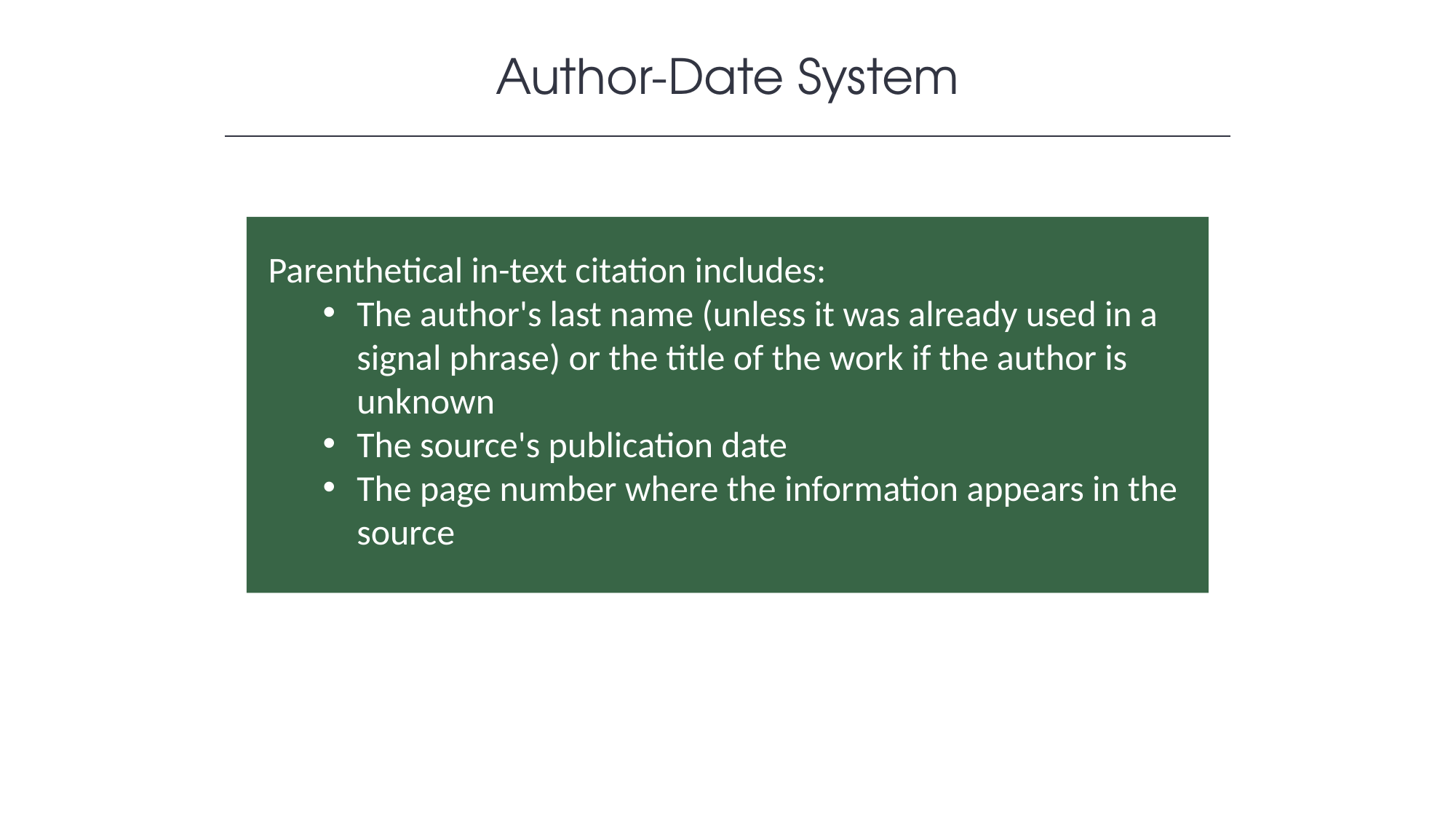

Author-Date System
HAWKES LEARNING

Parenthetical in-text citation includes:
The author's last name (unless it was already used in a signal phrase) or the title of the work if the author is unknown
The source's publication date
The page number where the information appears in the source